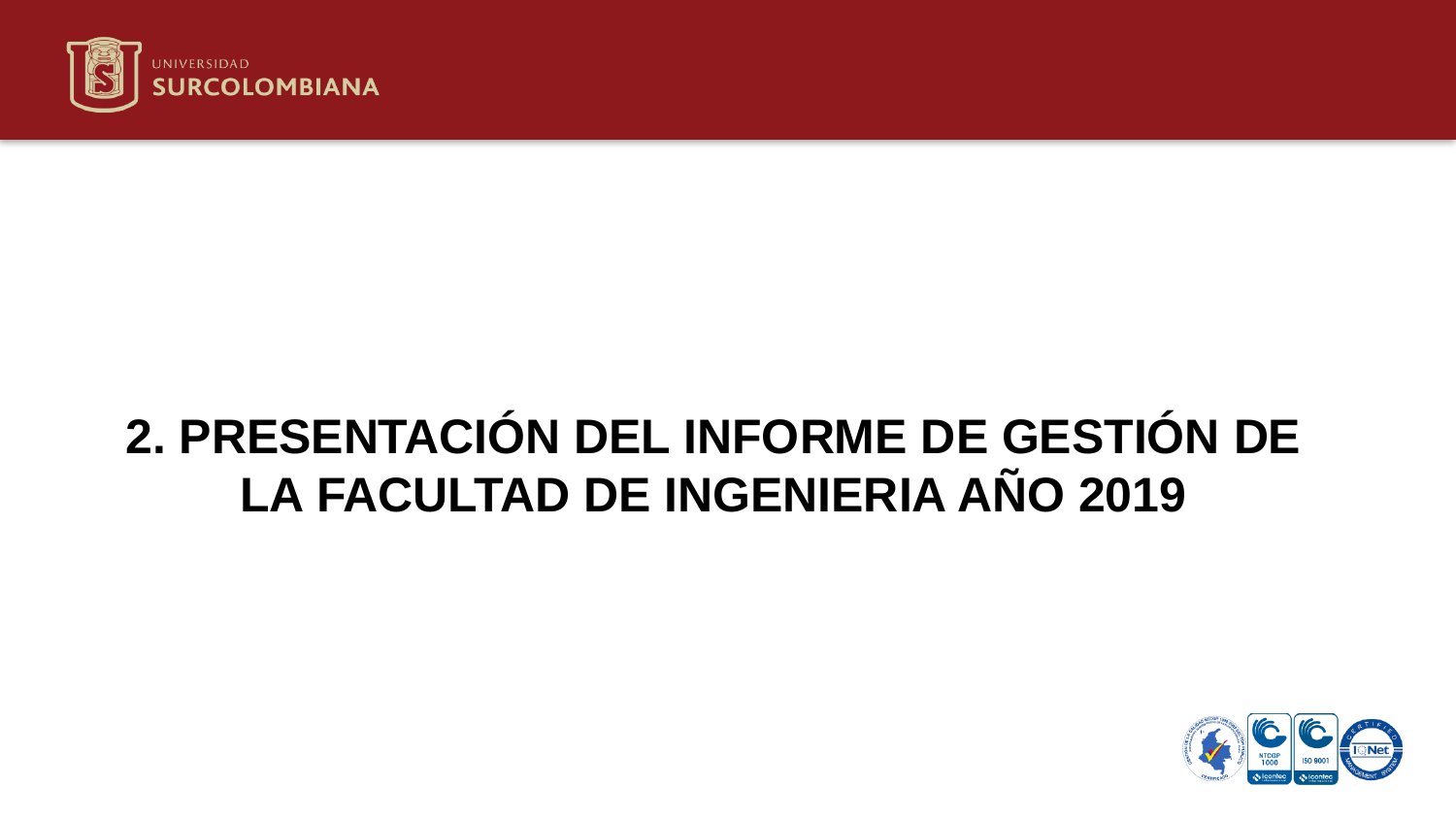

2. PRESENTACIÓN DEL INFORME DE GESTIÓN DE LA FACULTAD DE INGENIERIA AÑO 2019
Neiva  11 de mayo de 2020